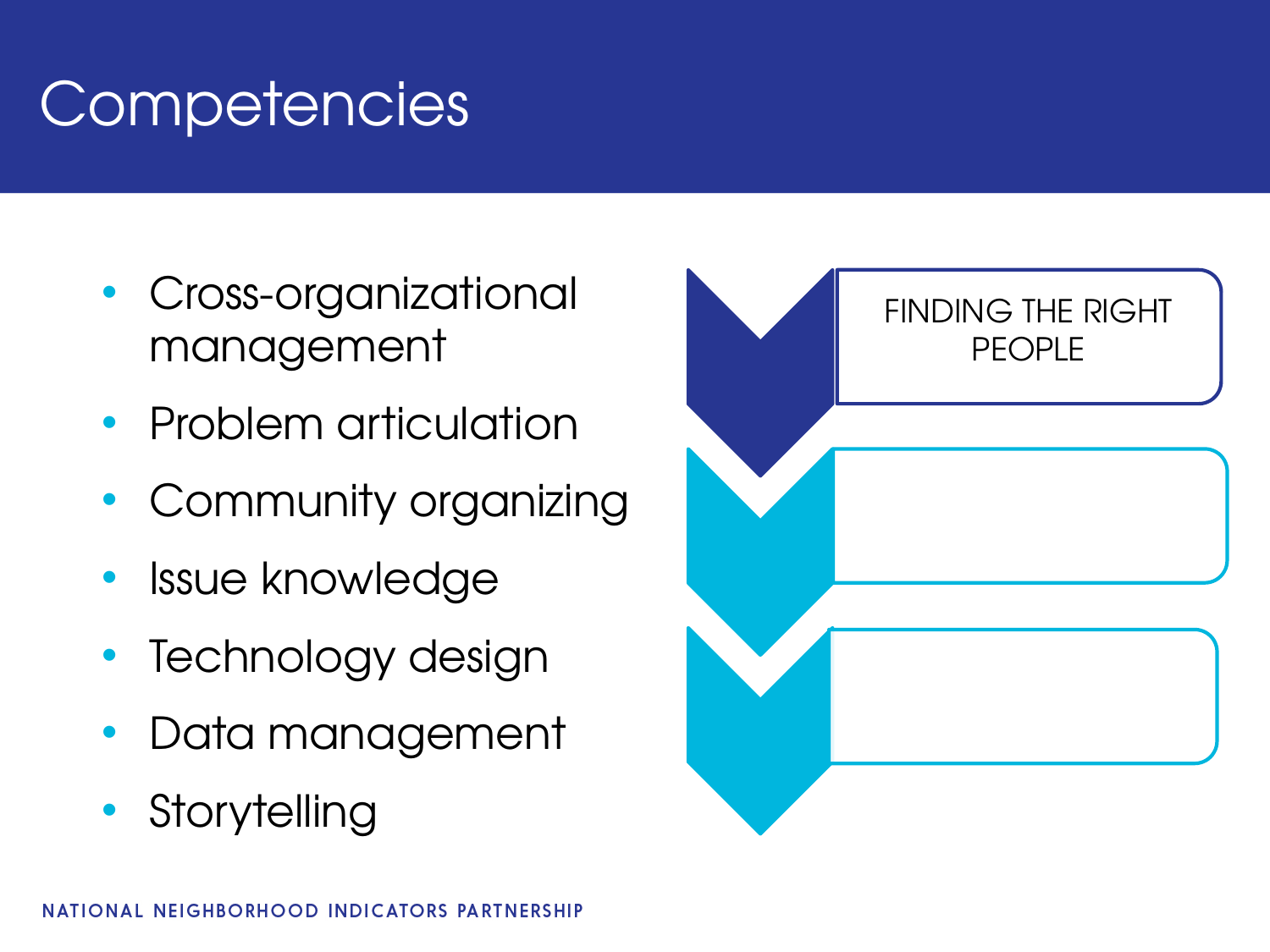

# Competencies
Cross-organizational management
Problem articulation
Community organizing
Issue knowledge
Technology design
Data management
Storytelling

FINDING THE RIGHT PEOPLE